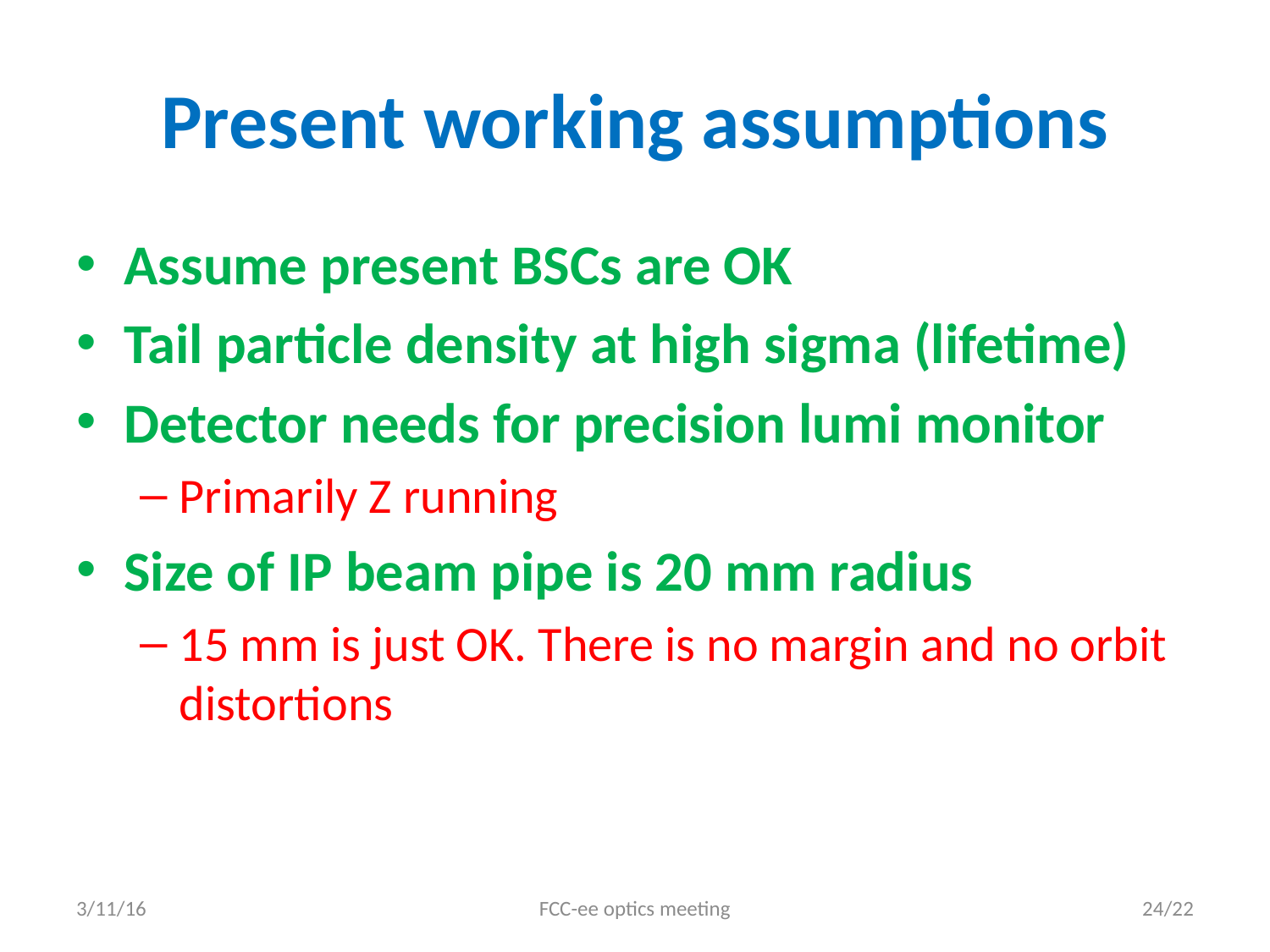

# Present working assumptions
Assume present BSCs are OK
Tail particle density at high sigma (lifetime)
Detector needs for precision lumi monitor
Primarily Z running
Size of IP beam pipe is 20 mm radius
15 mm is just OK. There is no margin and no orbit distortions

3/11/16
FCC-ee optics meeting
24/22